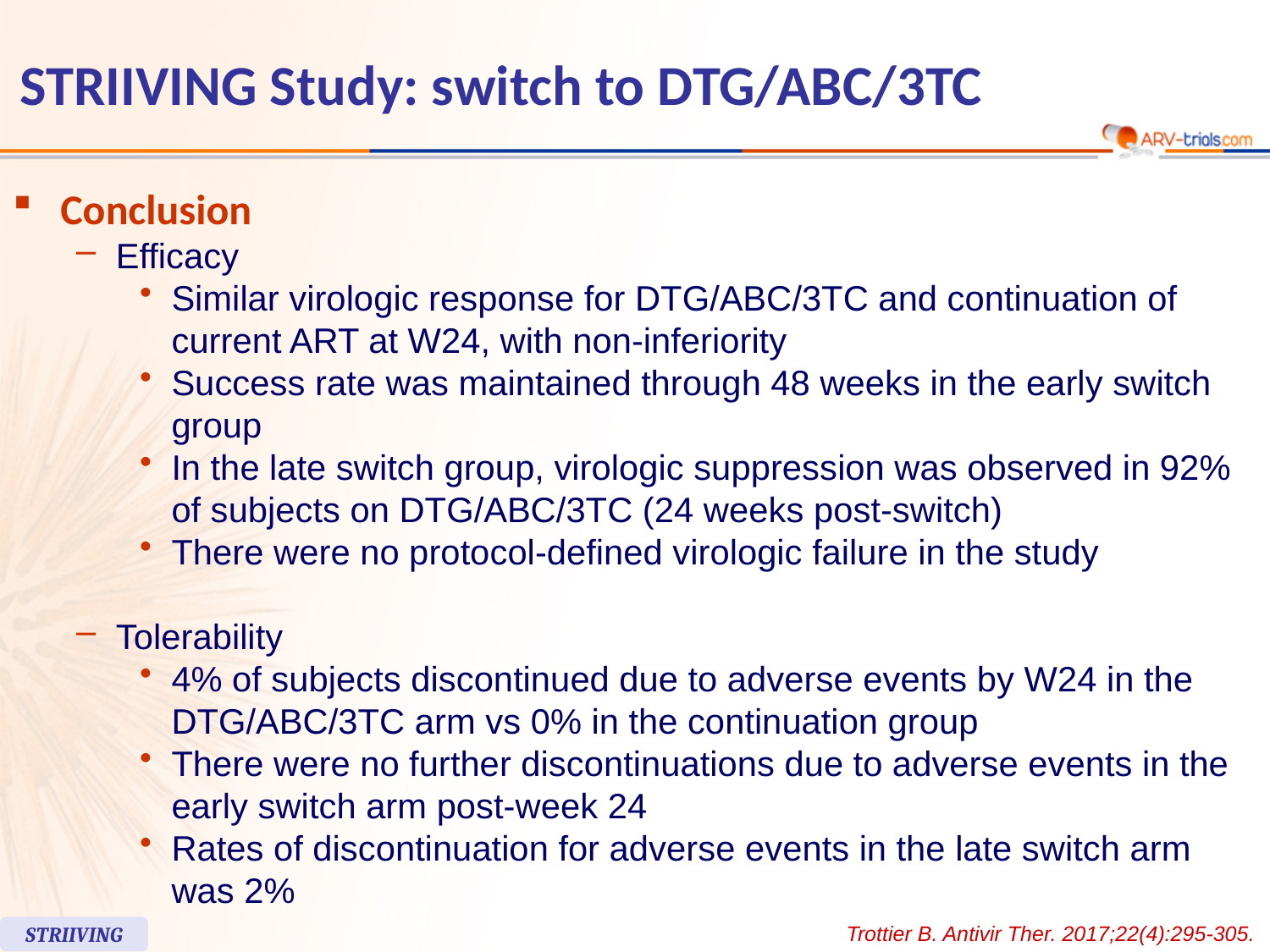

113
# STRIIVING Study: switch to DTG/ABC/3TC
Conclusion
Efficacy
Similar virologic response for DTG/ABC/3TC and continuation of current ART at W24, with non-inferiority
Success rate was maintained through 48 weeks in the early switch group
In the late switch group, virologic suppression was observed in 92% of subjects on DTG/ABC/3TC (24 weeks post-switch)
There were no protocol-defined virologic failure in the study

Tolerability
4% of subjects discontinued due to adverse events by W24 in the DTG/ABC/3TC arm vs 0% in the continuation group
There were no further discontinuations due to adverse events in the early switch arm post-week 24
Rates of discontinuation for adverse events in the late switch arm was 2%
Trottier B. Antivir Ther. 2017;22(4):295-305.
STRIIVING